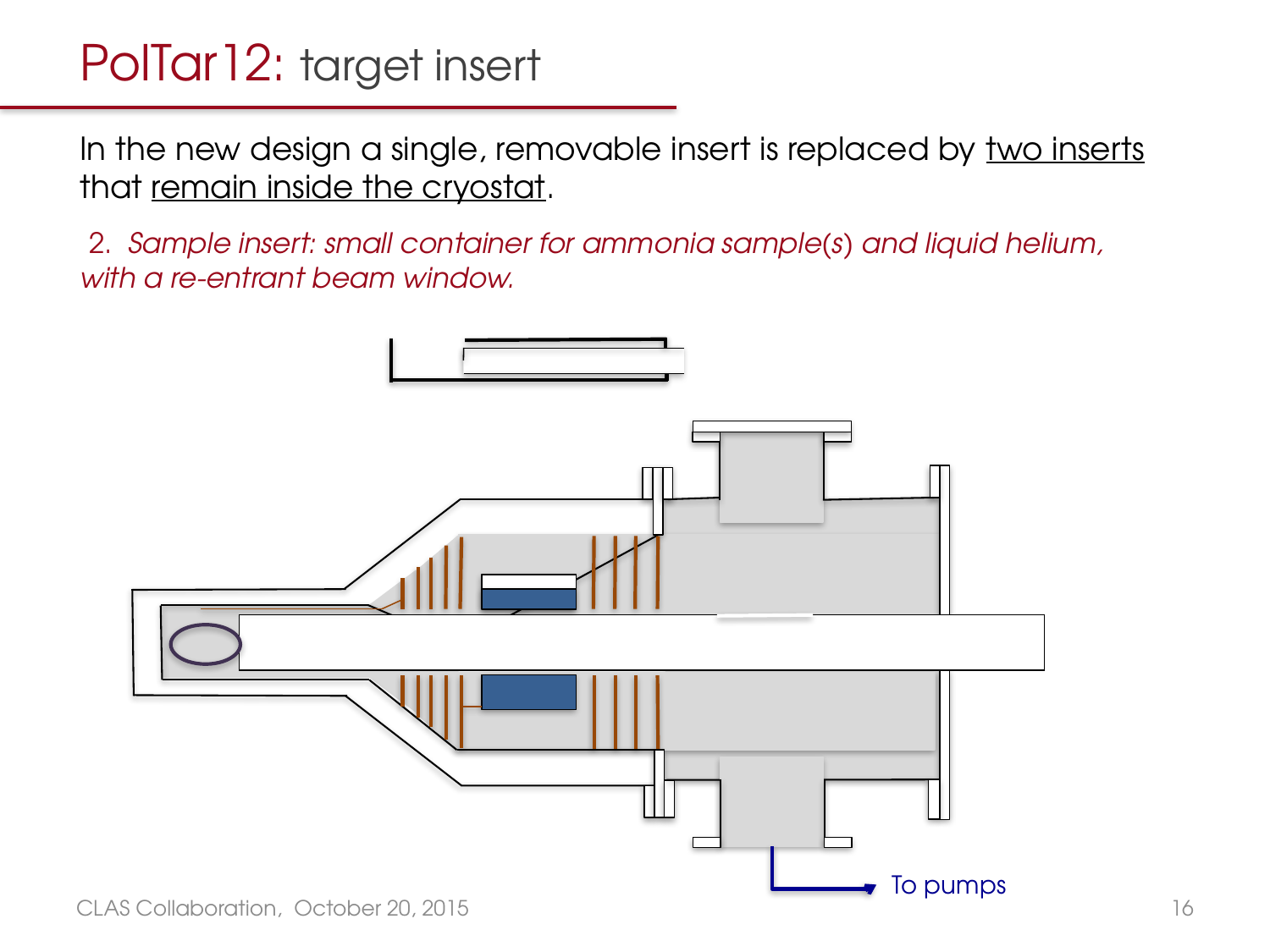

PolTar12: target insert
In the new design a single, removable insert is replaced by two inserts that remain inside the cryostat.

 2.  Sample insert: small container for ammonia sample(s) and liquid helium, with a re-entrant beam window.

To pumps
CLAS Collaboration,  October 20, 2015
16